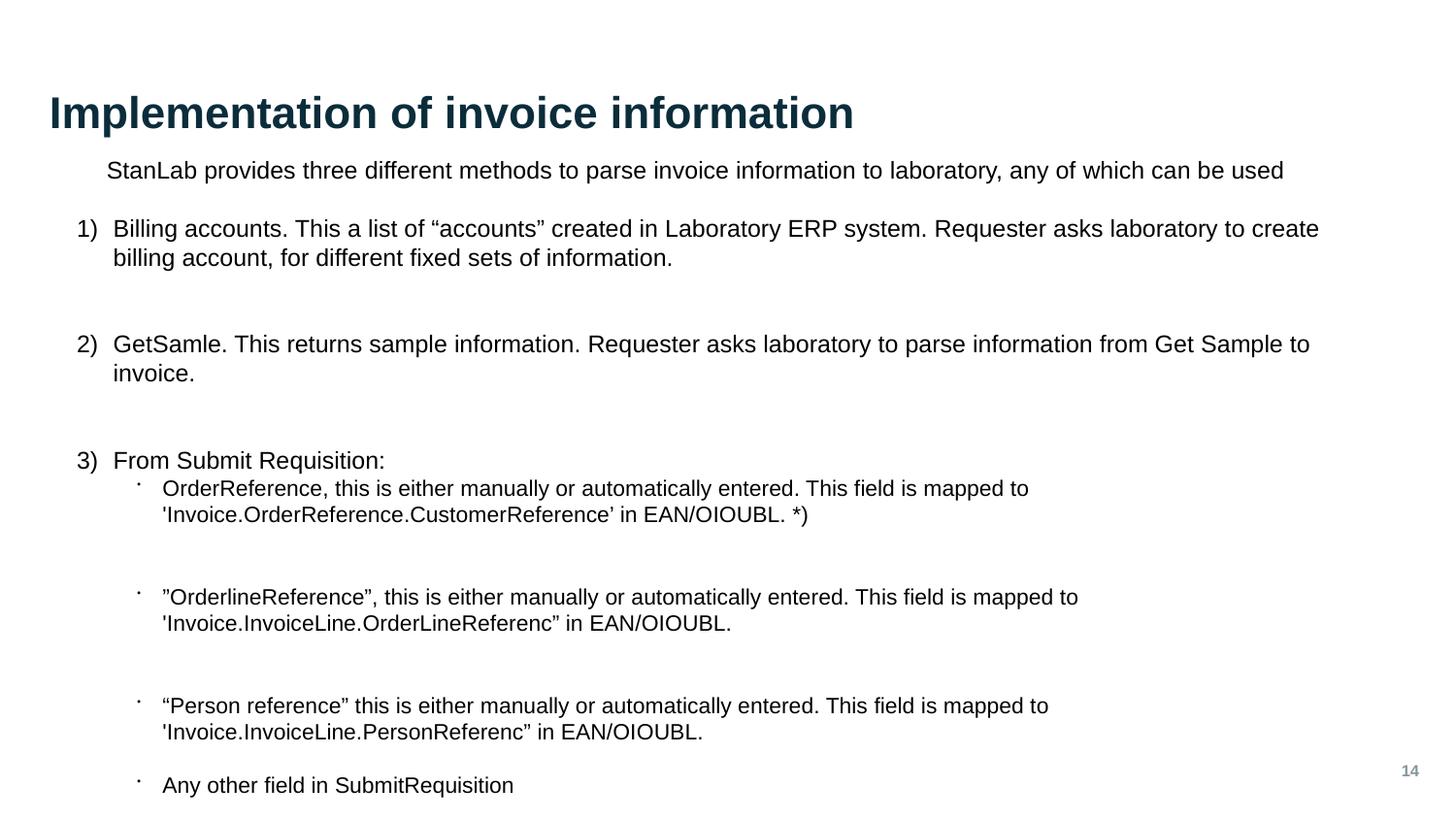

# Implementation of invoice information
StanLab provides three different methods to parse invoice information to laboratory, any of which can be used

Billing accounts. This a list of “accounts” created in Laboratory ERP system. Requester asks laboratory to create billing account, for different fixed sets of information.

GetSamle. This returns sample information. Requester asks laboratory to parse information from Get Sample to invoice.

From Submit Requisition:
OrderReference, this is either manually or automatically entered. This field is mapped to 'Invoice.OrderReference.CustomerReference’ in EAN/OIOUBL. *)

”OrderlineReference”, this is either manually or automatically entered. This field is mapped to 'Invoice.InvoiceLine.OrderLineReferenc” in EAN/OIOUBL.

“Person reference” this is either manually or automatically entered. This field is mapped to 'Invoice.InvoiceLine.PersonReferenc” in EAN/OIOUBL.

Any other field in SubmitRequisition

The business analysis performed prior to implementation will determine which of the above methods are used.

*) Laboratories usually invoice several requisitions at at time, this should be noticed when using Orderreference.
14